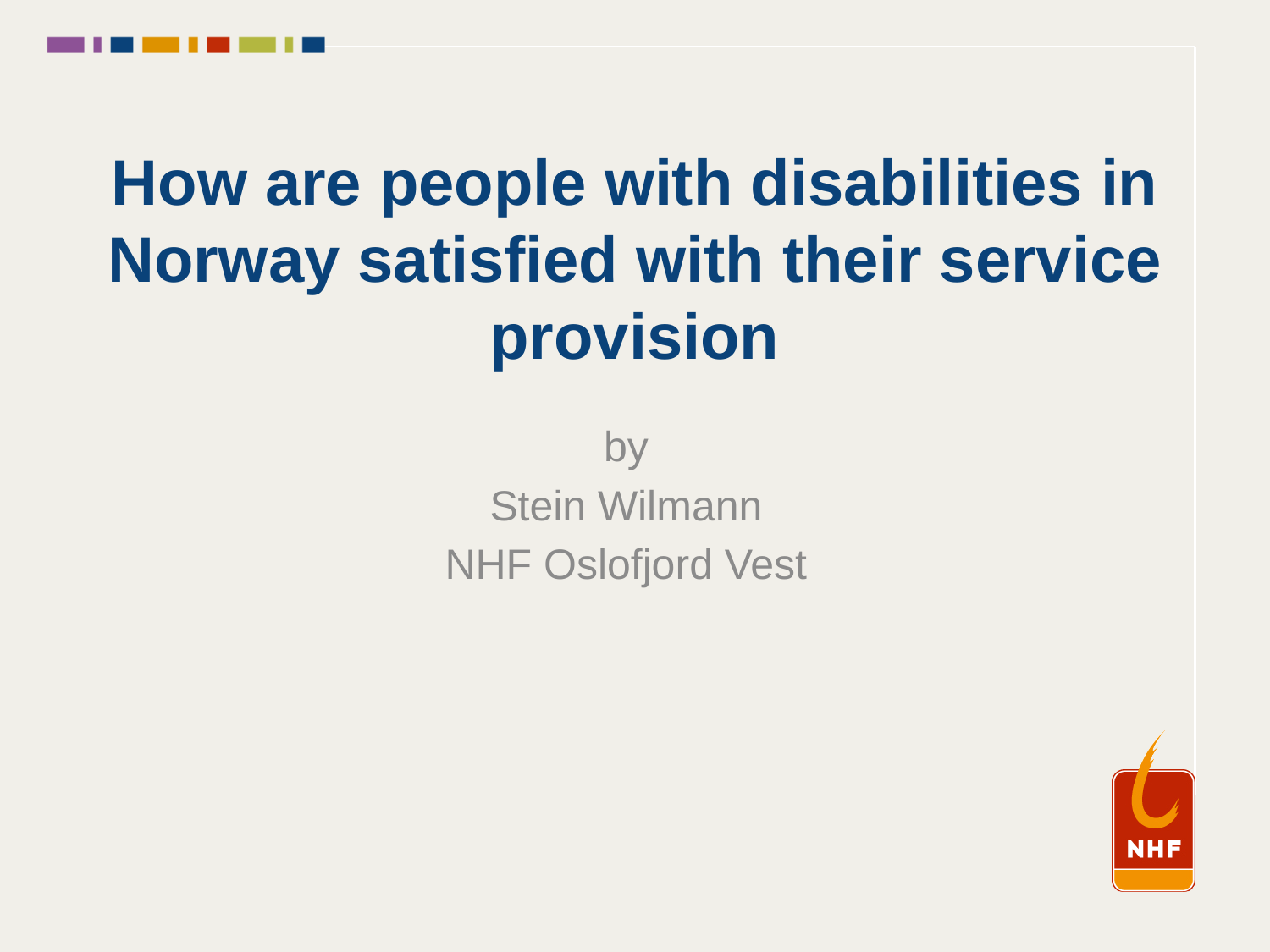

# How are people with disabilities in Norway satisfied with their service provision
by
Stein Wilmann
NHF Oslofjord Vest